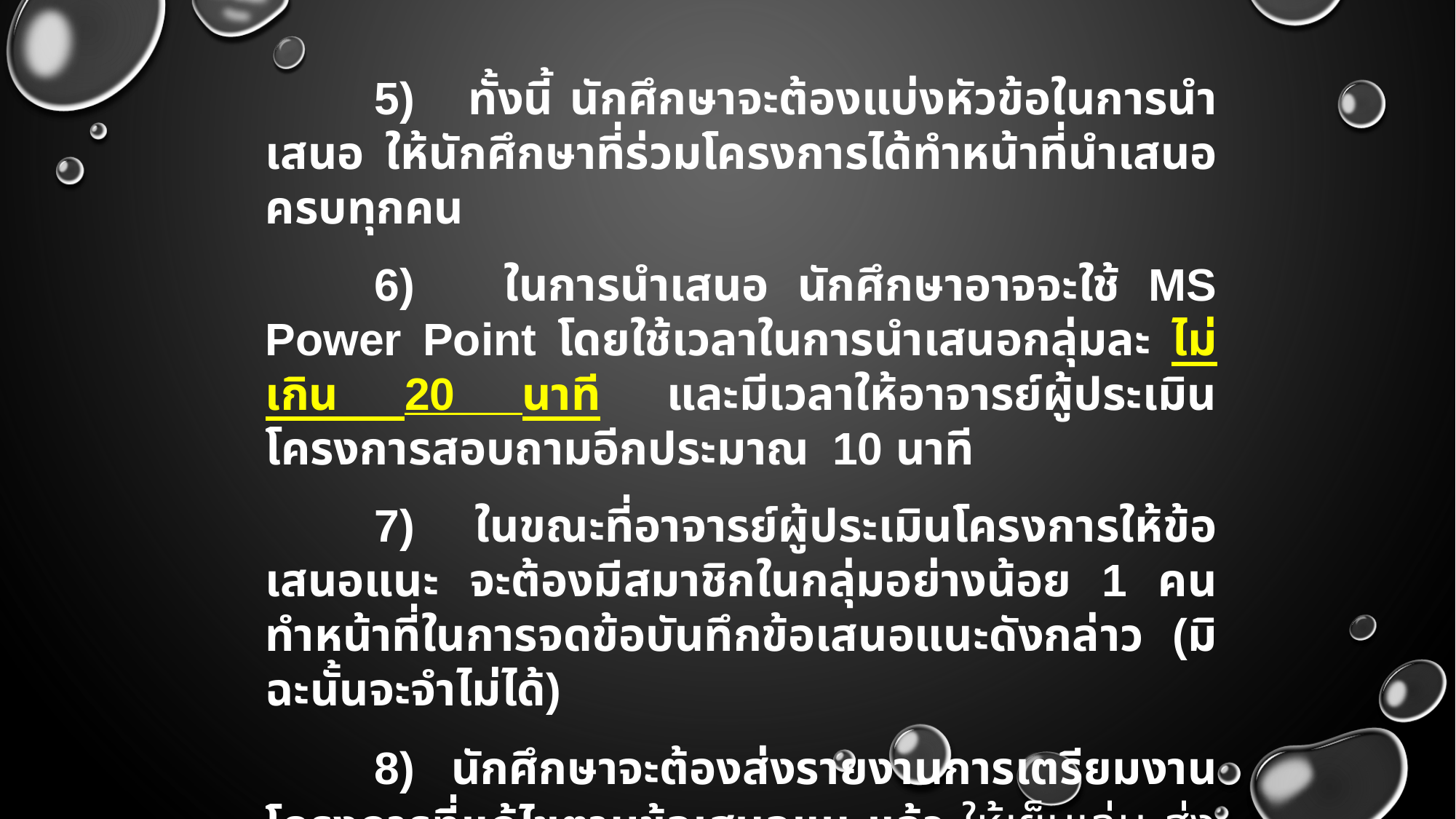

5)   ทั้งนี้ นักศึกษาจะต้องแบ่งหัวข้อในการนำเสนอ ให้นักศึกษาที่ร่วมโครงการได้ทำหน้าที่นำเสนอครบทุกคน
	6)   ในการนำเสนอ นักศึกษาอาจจะใช้ MS Power Point โดยใช้เวลาในการนำเสนอกลุ่มละ ไม่เกิน 20 นาที และมีเวลาให้อาจารย์ผู้ประเมินโครงการสอบถามอีกประมาณ  10 นาที
	7)  ในขณะที่อาจารย์ผู้ประเมินโครงการให้ข้อเสนอแนะ จะต้องมีสมาชิกในกลุ่มอย่างน้อย 1 คน ทำหน้าที่ในการจดข้อบันทึกข้อเสนอแนะดังกล่าว (มิฉะนั้นจะจำไม่ได้)
	8) นักศึกษาจะต้องส่งรายงานการเตรียมงานโครงการที่แก้ไขตามข้อเสนอแนะแล้ว ให้เย็บเล่ม ส่งอาจารย์ผู้ประสานงาน จำนวน 1 ชุดตามกำหนดการที่ภาควิชาฯ ประกาศ